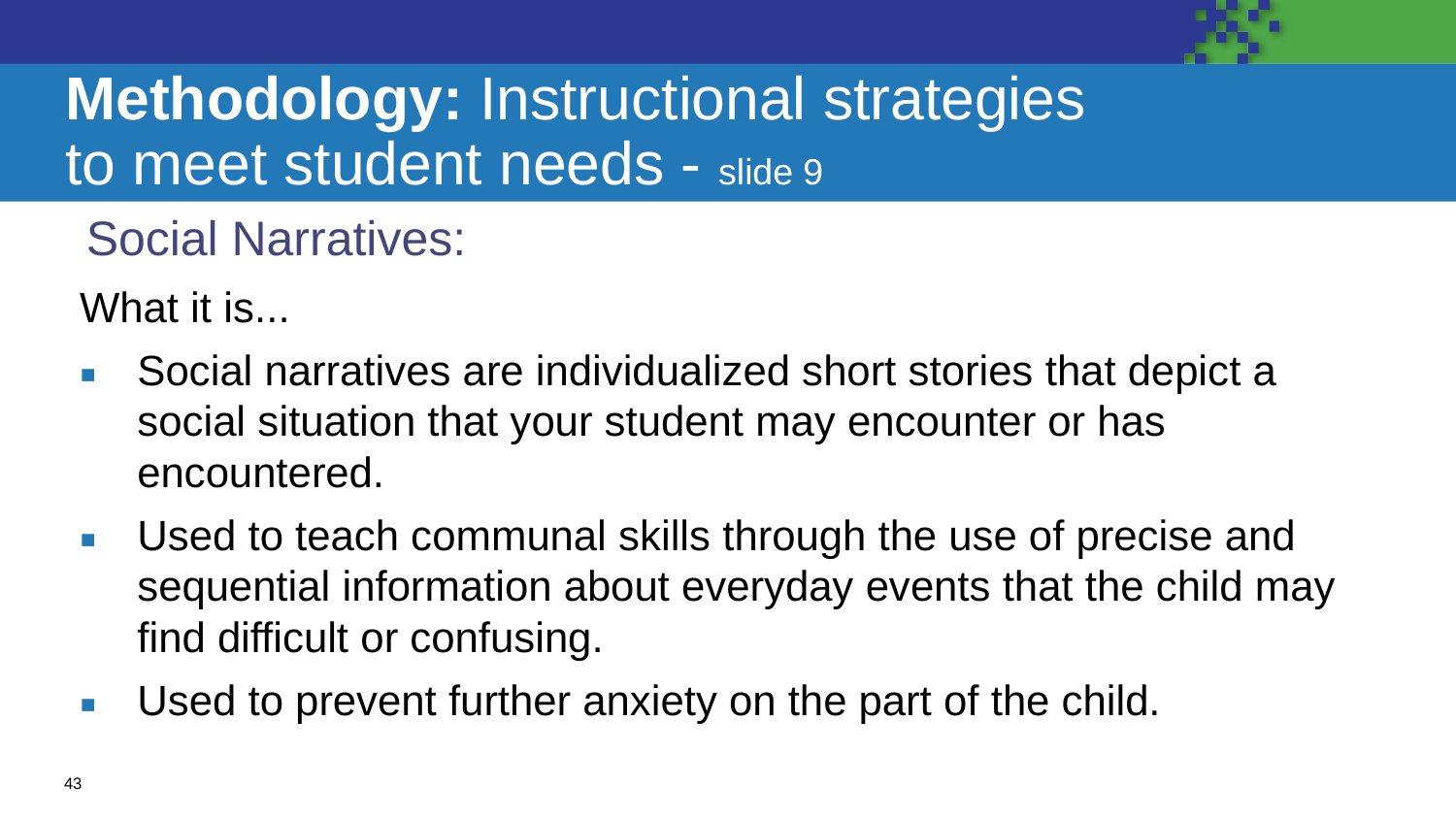

# Methodology: Instructional strategies to meet student needs - slide 9
Social Narratives:

What it is...
Social narratives are individualized short stories that depict a social situation that your student may encounter or has encountered.
Used to teach communal skills through the use of precise and sequential information about everyday events that the child may find difficult or confusing.
Used to prevent further anxiety on the part of the child.

43